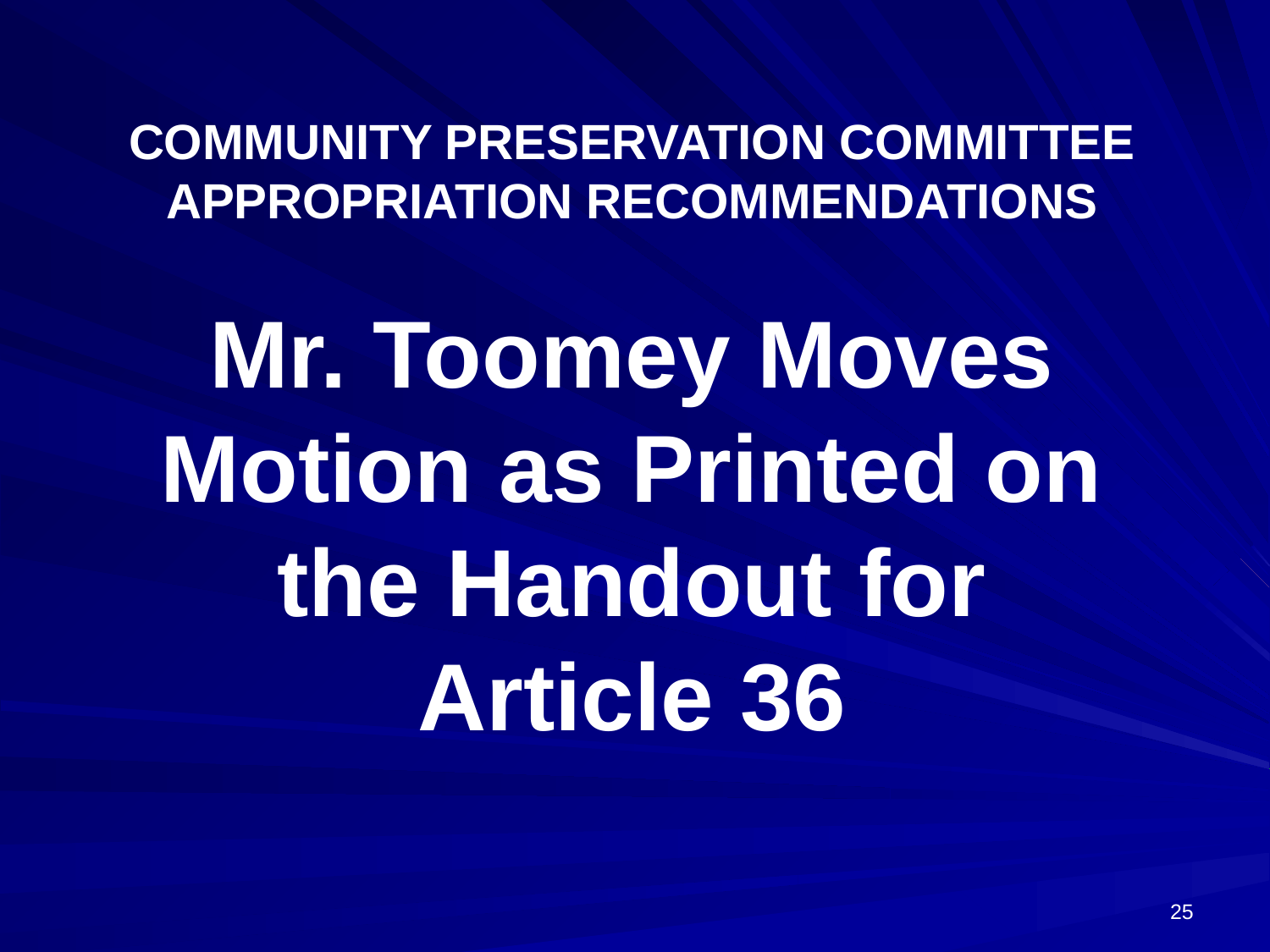

# COMMUNITY PRESERVATION COMMITTEE APPROPRIATION RECOMMENDATIONS

Mr. Toomey Moves Motion as Printed on the Handout for Article 36
25